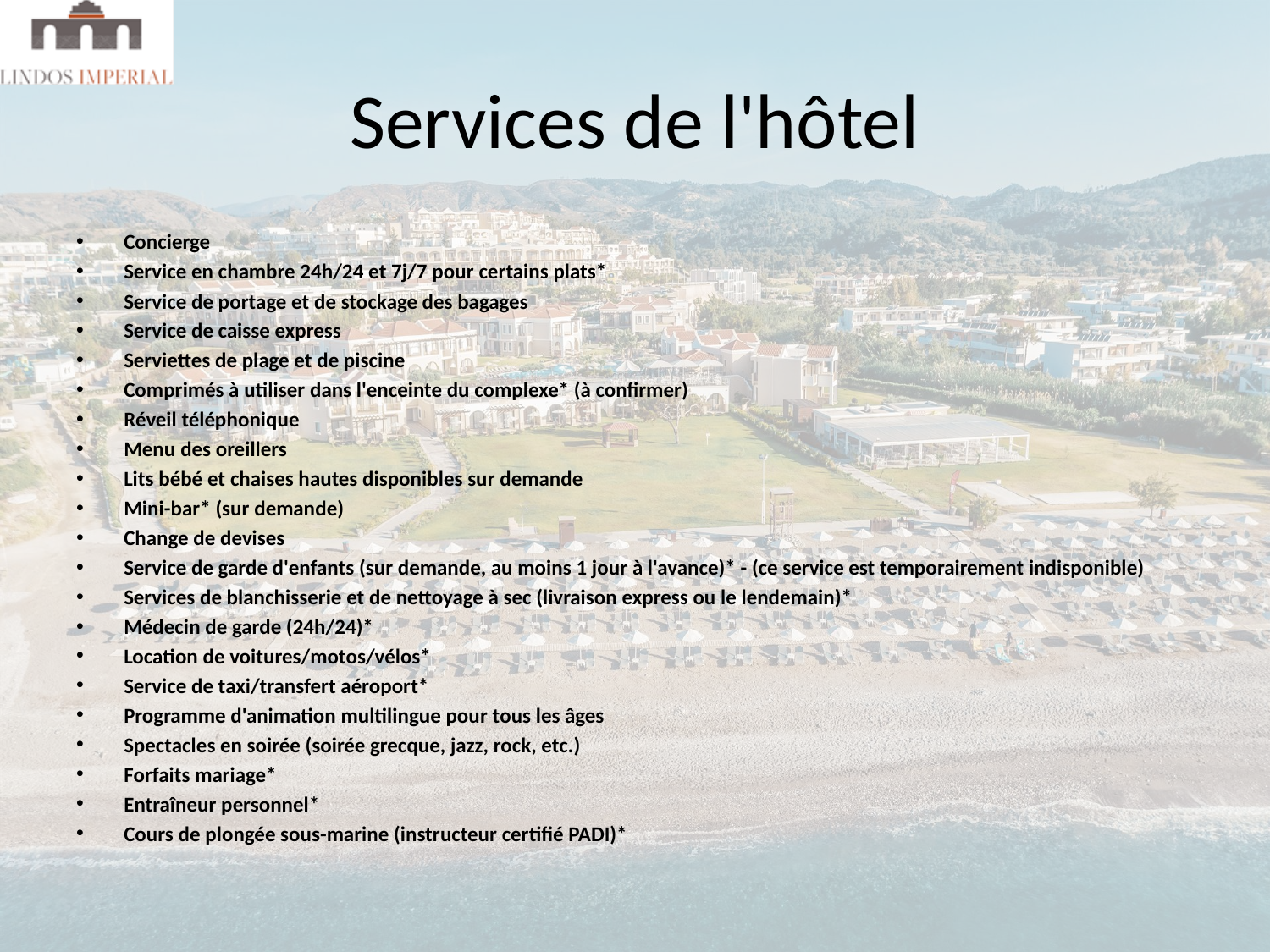

# Services de l'hôtel
Concierge
Service en chambre 24h/24 et 7j/7 pour certains plats*
Service de portage et de stockage des bagages
Service de caisse express
Serviettes de plage et de piscine
Comprimés à utiliser dans l'enceinte du complexe* (à confirmer)
Réveil téléphonique
Menu des oreillers
Lits bébé et chaises hautes disponibles sur demande
Mini-bar* (sur demande)
Change de devises
Service de garde d'enfants (sur demande, au moins 1 jour à l'avance)* - (ce service est temporairement indisponible)
Services de blanchisserie et de nettoyage à sec (livraison express ou le lendemain)*
Médecin de garde (24h/24)*
Location de voitures/motos/vélos*
Service de taxi/transfert aéroport*
Programme d'animation multilingue pour tous les âges
Spectacles en soirée (soirée grecque, jazz, rock, etc.)
Forfaits mariage*
Entraîneur personnel*
Cours de plongée sous-marine (instructeur certifié PADI)*